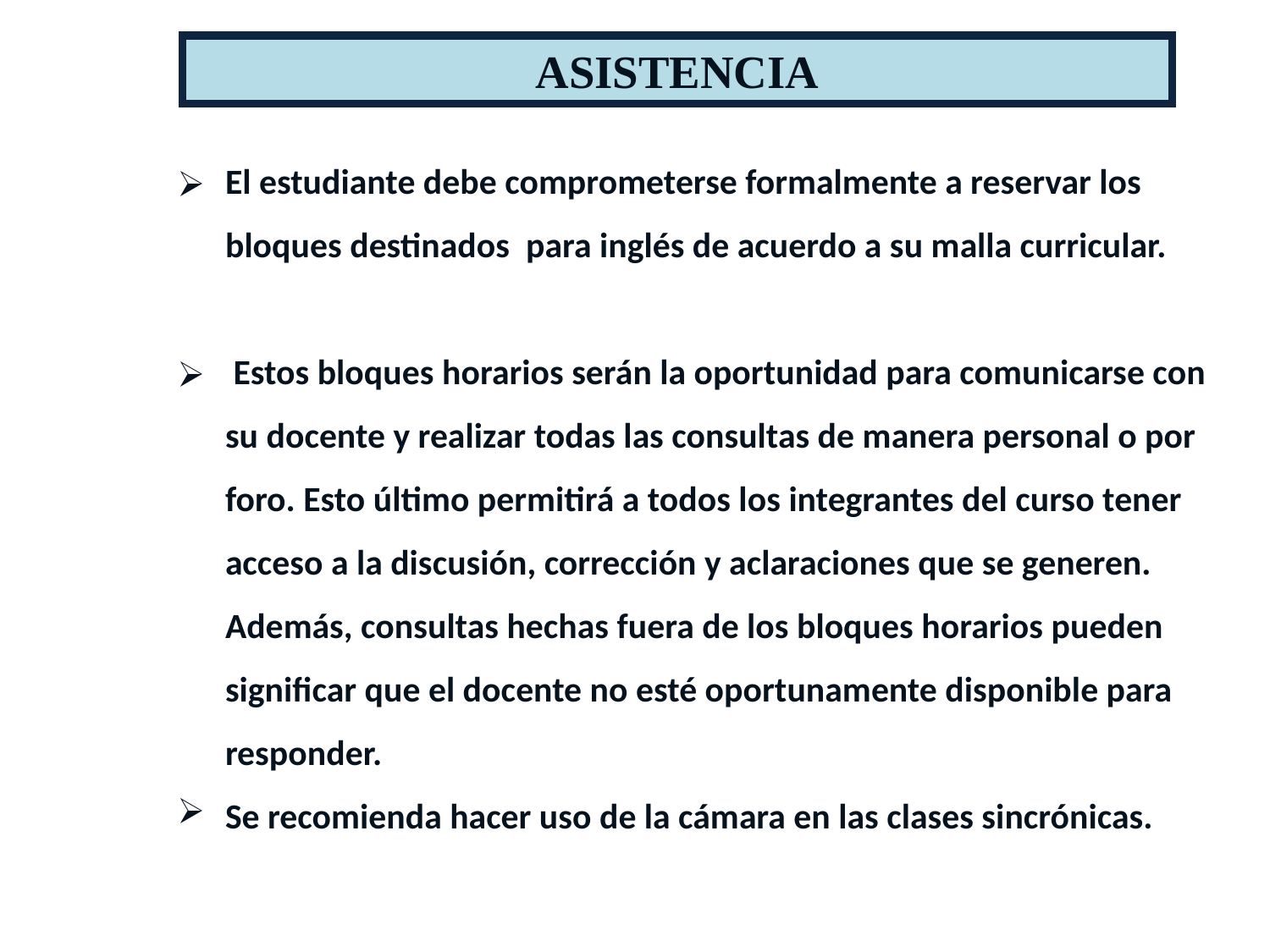

ASISTENCIA
El estudiante debe comprometerse formalmente a reservar los bloques destinados  para inglés de acuerdo a su malla curricular.

 Estos bloques horarios serán la oportunidad para comunicarse con su docente y realizar todas las consultas de manera personal o por foro. Esto último permitirá a todos los integrantes del curso tener acceso a la discusión, corrección y aclaraciones que se generen. Además, consultas hechas fuera de los bloques horarios pueden significar que el docente no esté oportunamente disponible para responder.
Se recomienda hacer uso de la cámara en las clases sincrónicas.
Por reglamento, los justificativos NO RECUPERAN ASISTENCIA.